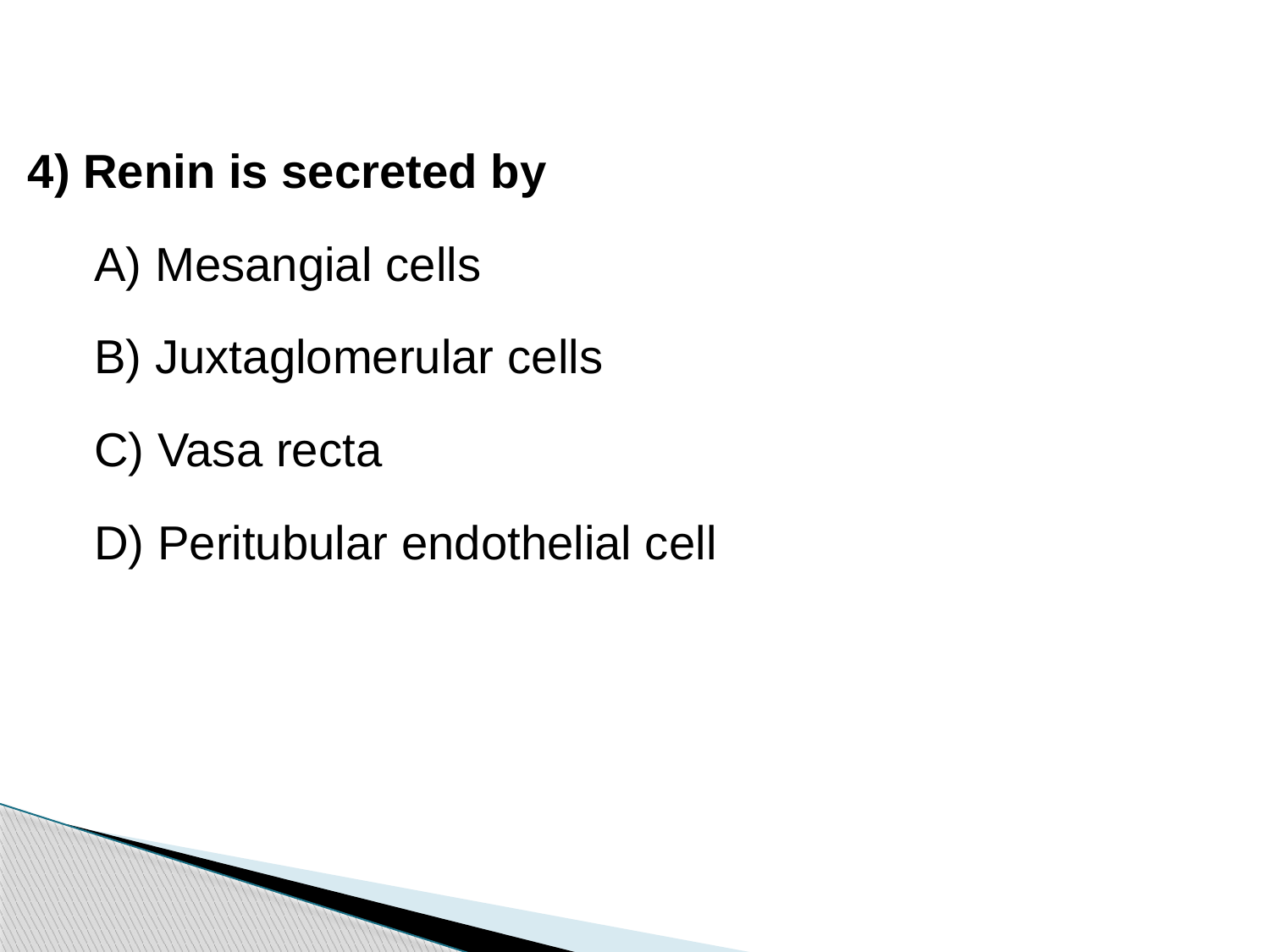

4) Renin is secreted by
     A) Mesangial cells
     B) Juxtaglomerular cells
     C) Vasa recta
     D) Peritubular endothelial cell